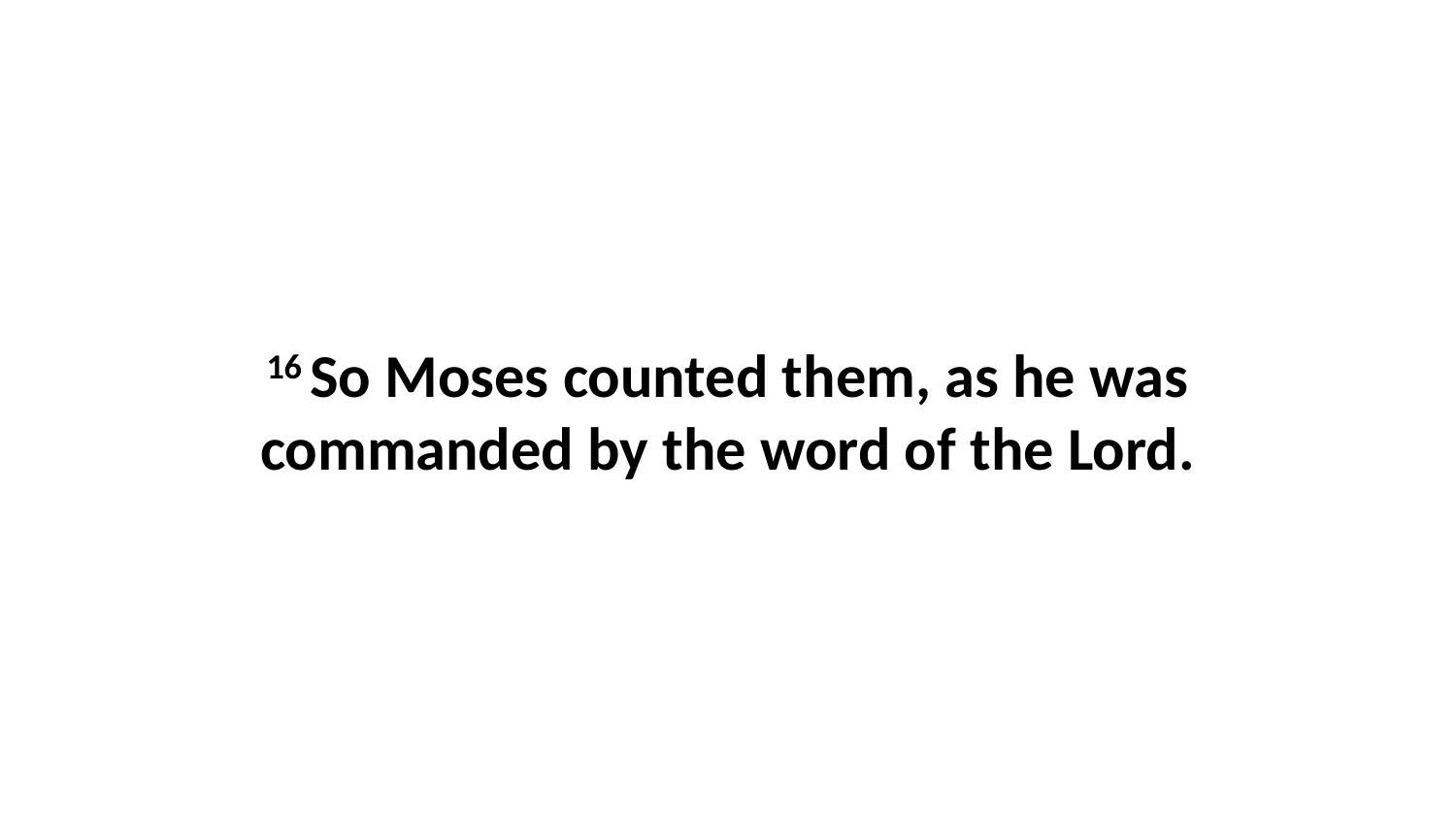

16 So Moses counted them, as he was commanded by the word of the Lord.